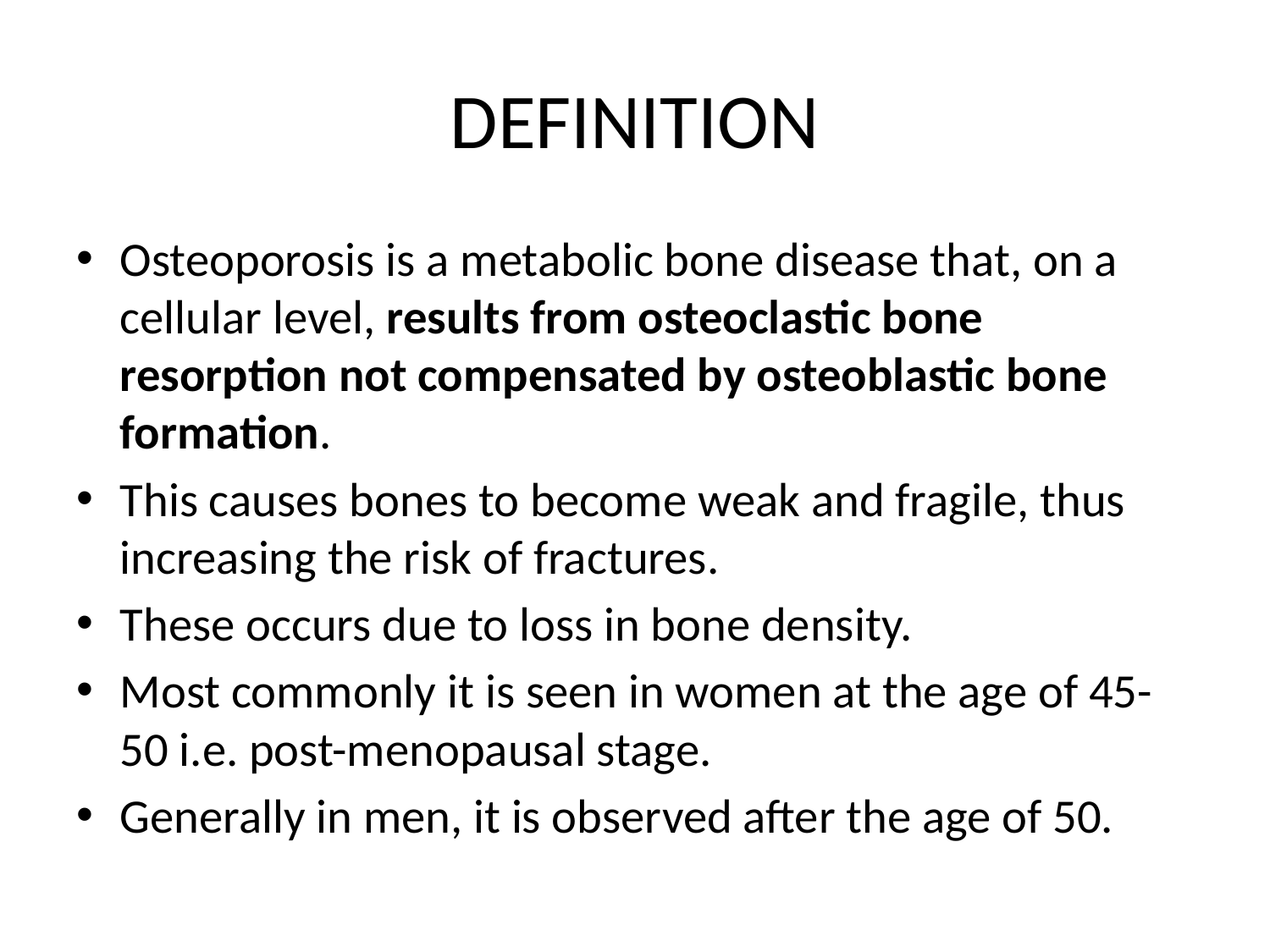

# DEFINITION
Osteoporosis is a metabolic bone disease that, on a cellular level, results from osteoclastic bone resorption not compensated by osteoblastic bone formation.
This causes bones to become weak and fragile, thus increasing the risk of fractures.
These occurs due to loss in bone density.
Most commonly it is seen in women at the age of 45-50 i.e. post-menopausal stage.
Generally in men, it is observed after the age of 50.